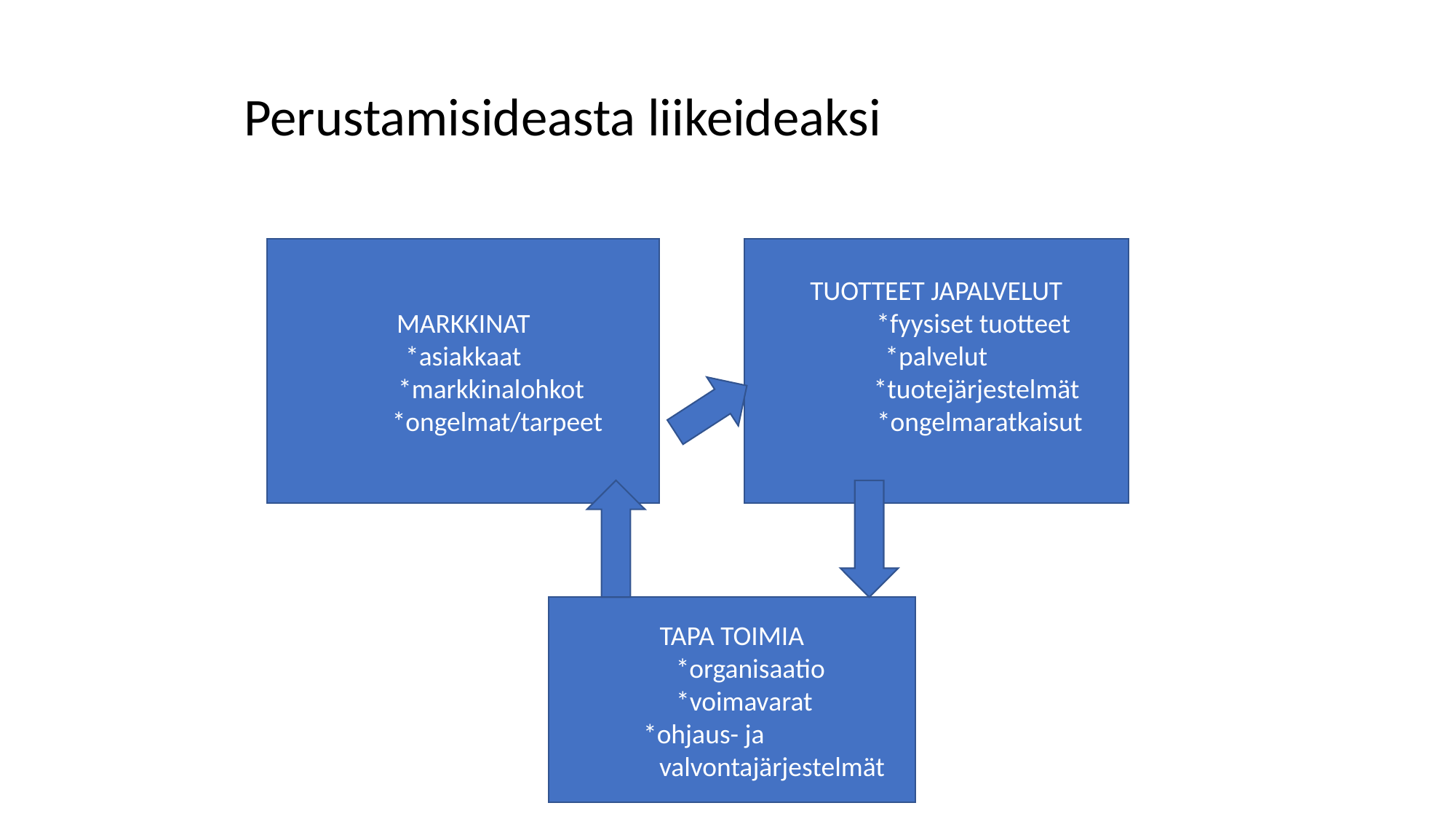

# Perustamisideasta liikeideaksi

MARKKINAT
*asiakkaat
         *markkinalohkot
           *ongelmat/tarpeet
TUOTTEET JAPALVELUT
            *fyysiset tuotteet
*palvelut
             *tuotejärjestelmät
              *ongelmaratkaisut

TAPA TOIMIA
      *organisaatio
    *voimavarat
*ohjaus- ja
             valvontajärjestelmät